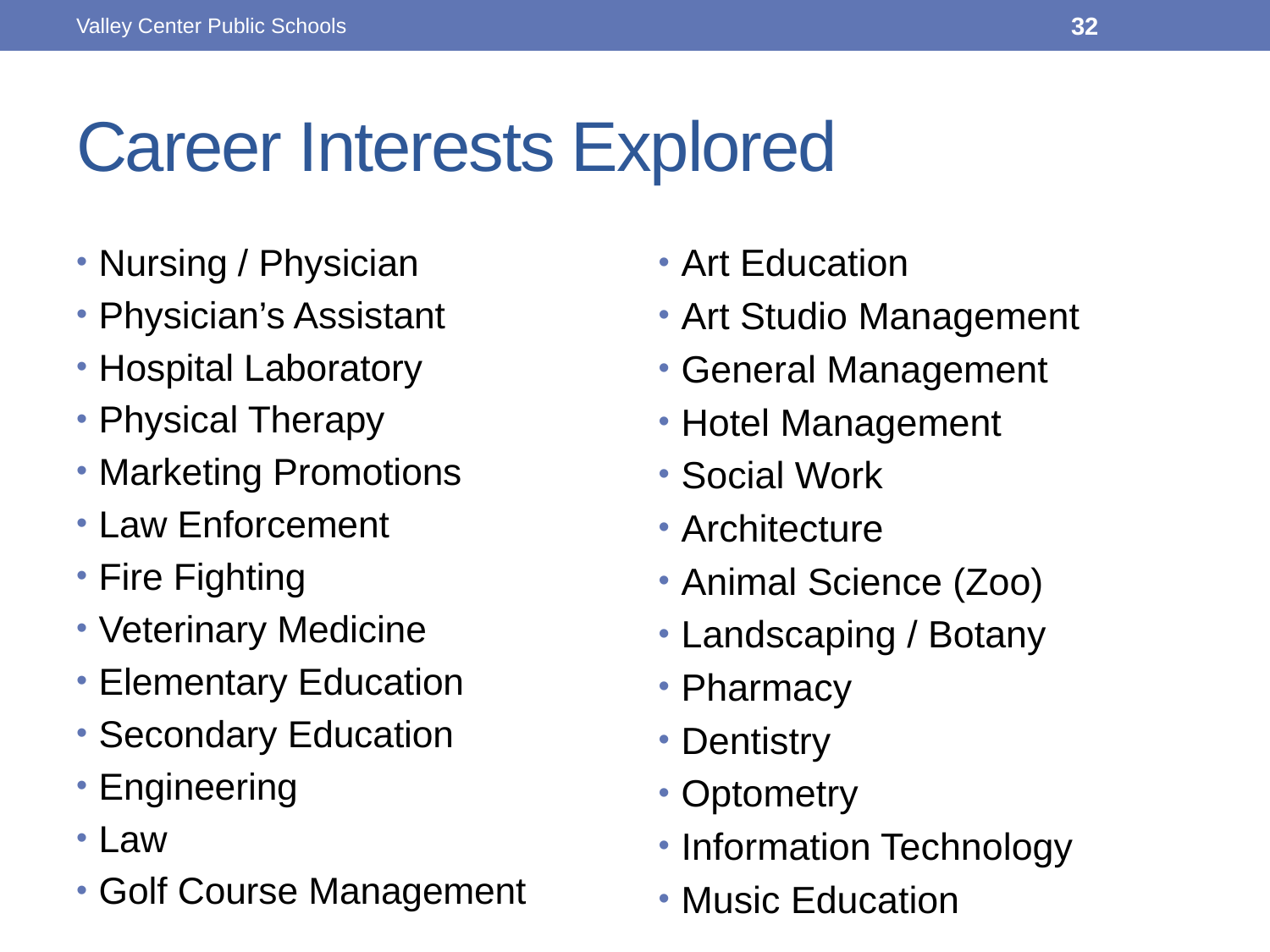

Valley Center Public Schools
32
# Career Interests Explored
Nursing / Physician
Physician’s Assistant
Hospital Laboratory
Physical Therapy
Marketing Promotions
Law Enforcement
Fire Fighting
Veterinary Medicine
Elementary Education
Secondary Education
Engineering
Law
Golf Course Management
Art Education
Art Studio Management
General Management
Hotel Management
Social Work
Architecture
Animal Science (Zoo)
Landscaping / Botany
Pharmacy
Dentistry
Optometry
Information Technology
Music Education